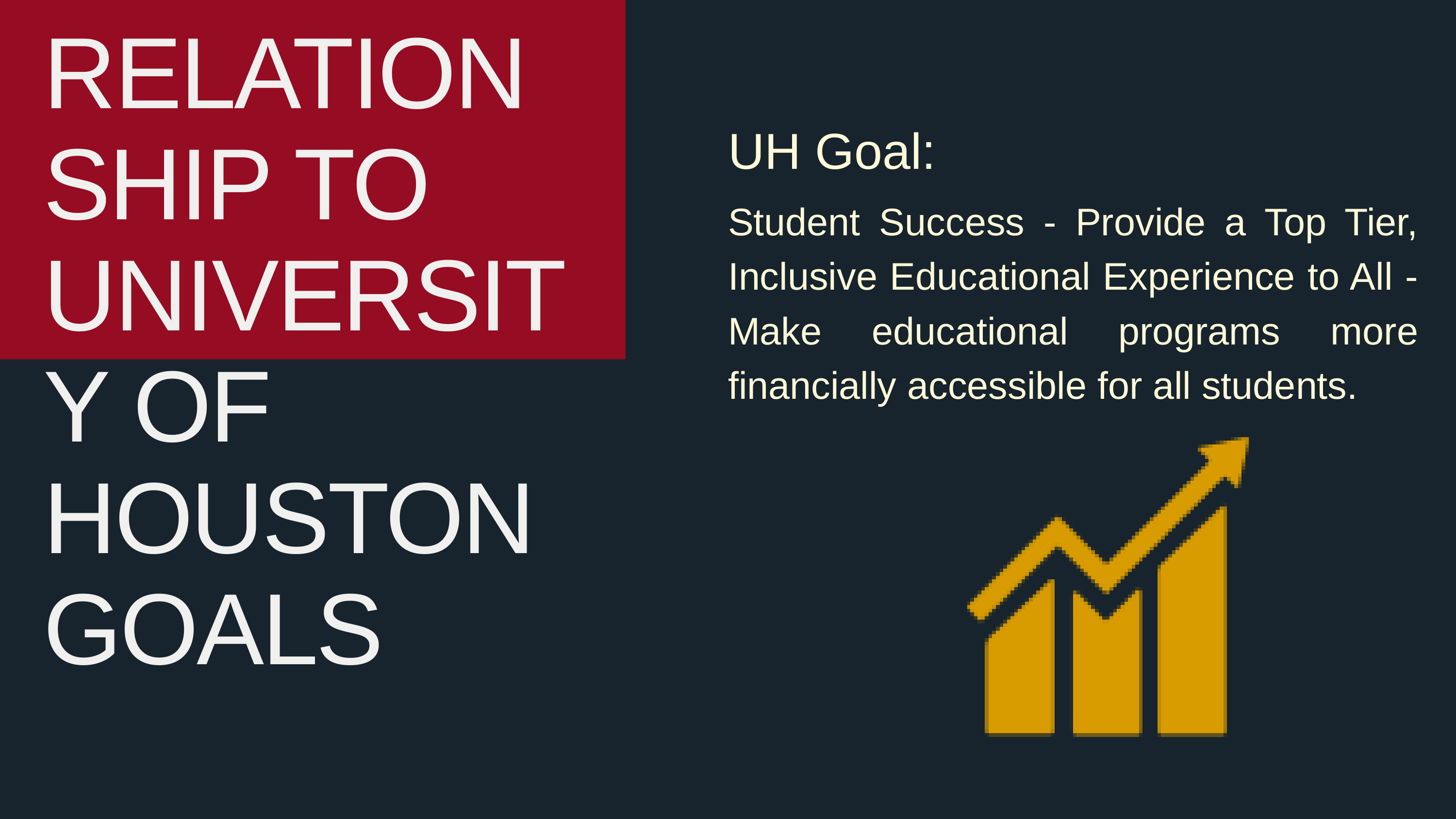

RELATIONSHIP TO UNIVERSITY OF HOUSTON GOALS
UH Goal:
Student Success - Provide a Top Tier, Inclusive Educational Experience to All - Make educational programs more financially accessible for all students.